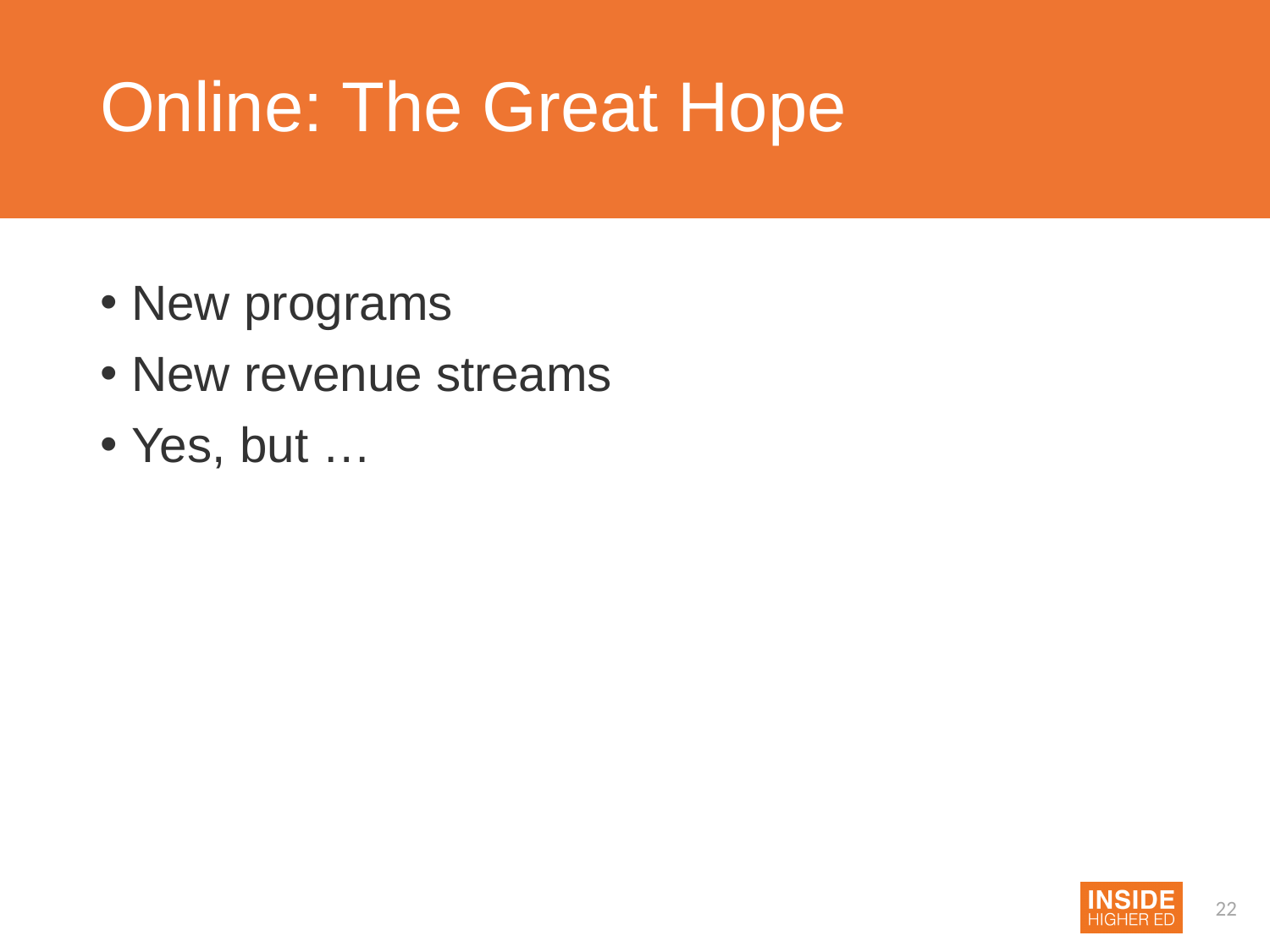

# Online: The Great Hope
New programs
New revenue streams
Yes, but …